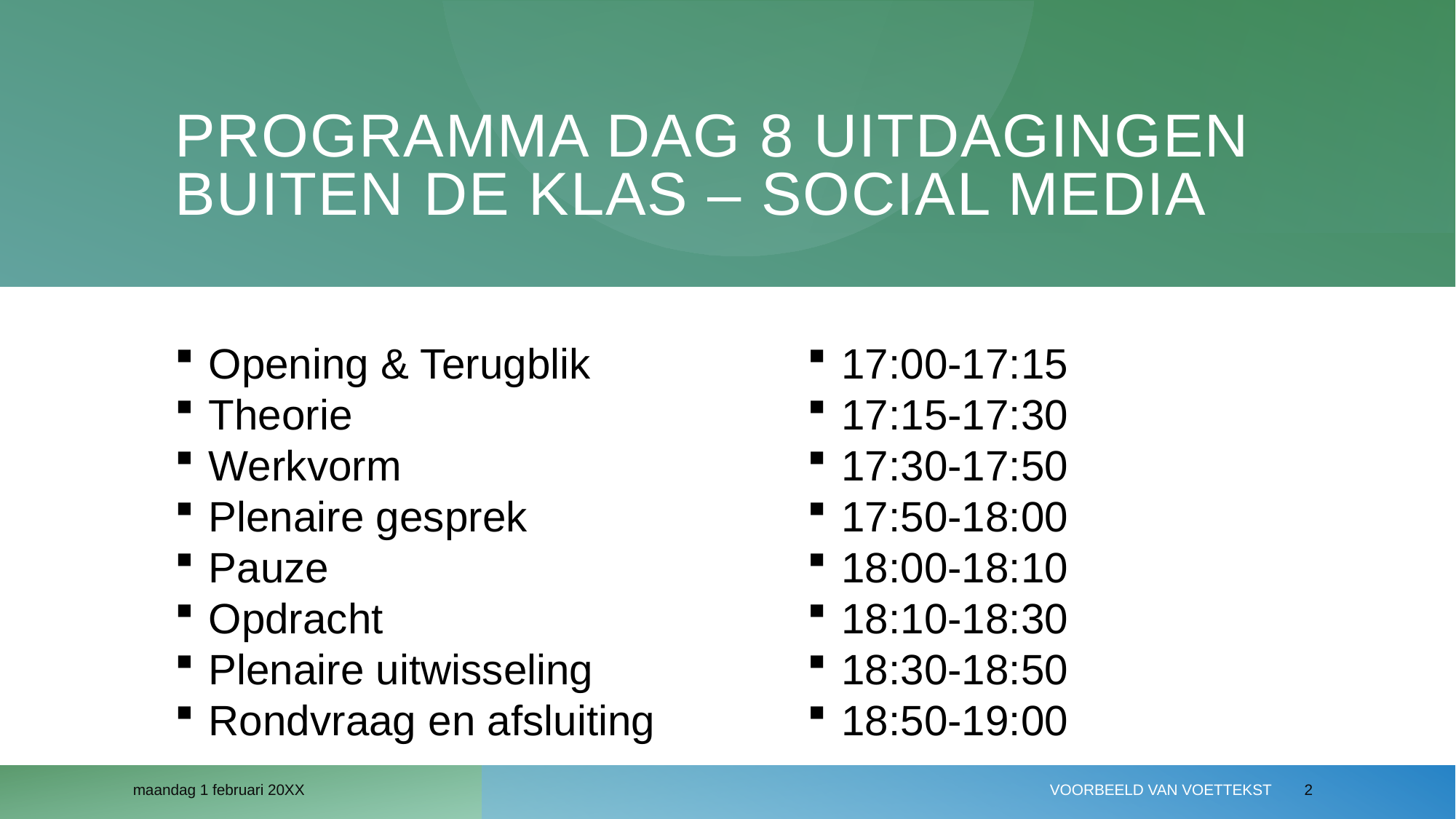

# Programma dag 8 Uitdagingen buiten de klas – social media
17:00-17:15
17:15-17:30
17:30-17:50
17:50-18:00
18:00-18:10
18:10-18:30
18:30-18:50
18:50-19:00

Opening & Terugblik
Theorie
Werkvorm
Plenaire gesprek
Pauze
Opdracht
Plenaire uitwisseling
Rondvraag en afsluiting

maandag 1 februari 20XX
Voorbeeld van voettekst
2